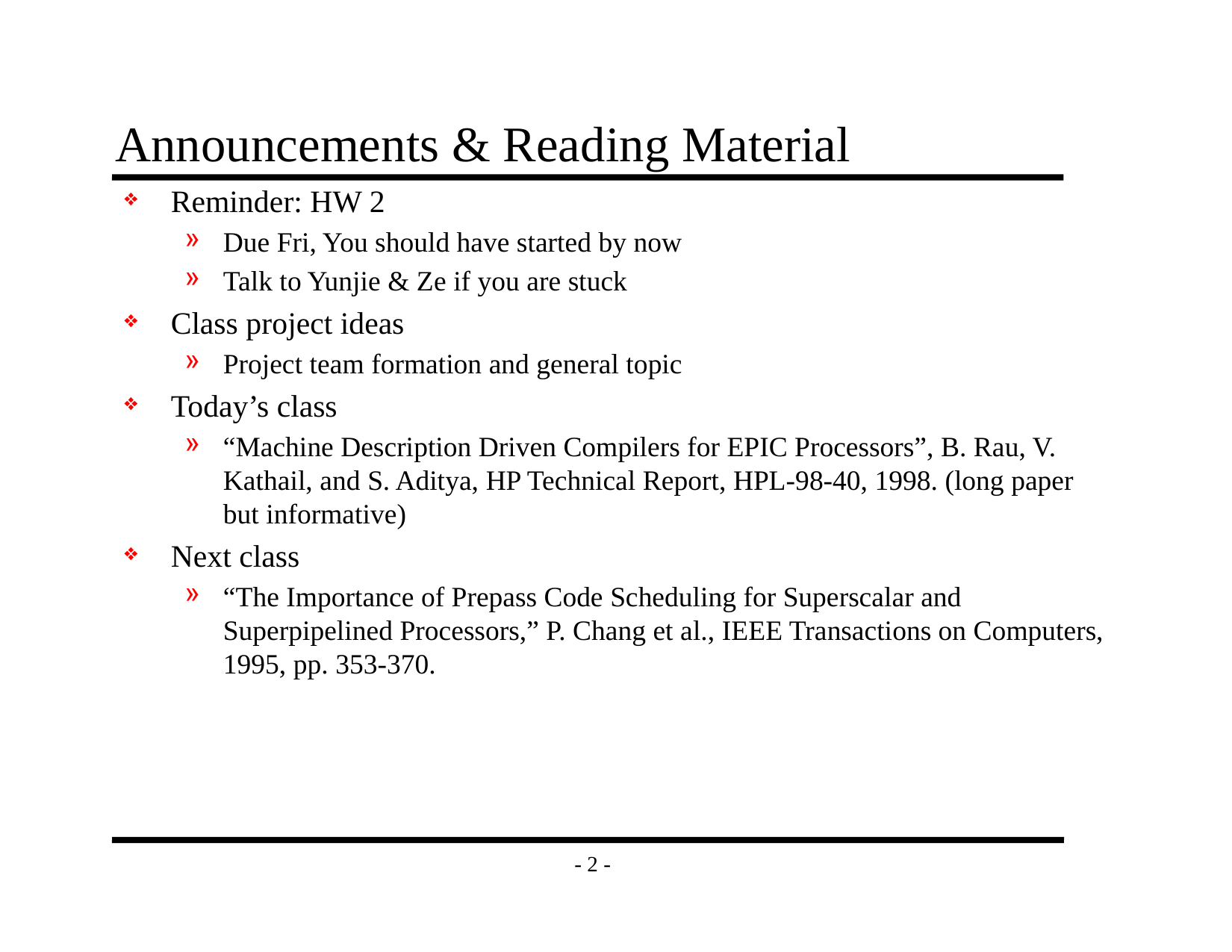

# Announcements & Reading Material
Reminder: HW 2
Due Fri, You should have started by now
Talk to Yunjie & Ze if you are stuck
Class project ideas
Project team formation and general topic
Today’s class
“Machine Description Driven Compilers for EPIC Processors”, B. Rau, V. Kathail, and S. Aditya, HP Technical Report, HPL-98-40, 1998. (long paper but informative)
Next class
“The Importance of Prepass Code Scheduling for Superscalar and Superpipelined Processors,” P. Chang et al., IEEE Transactions on Computers, 1995, pp. 353-370.